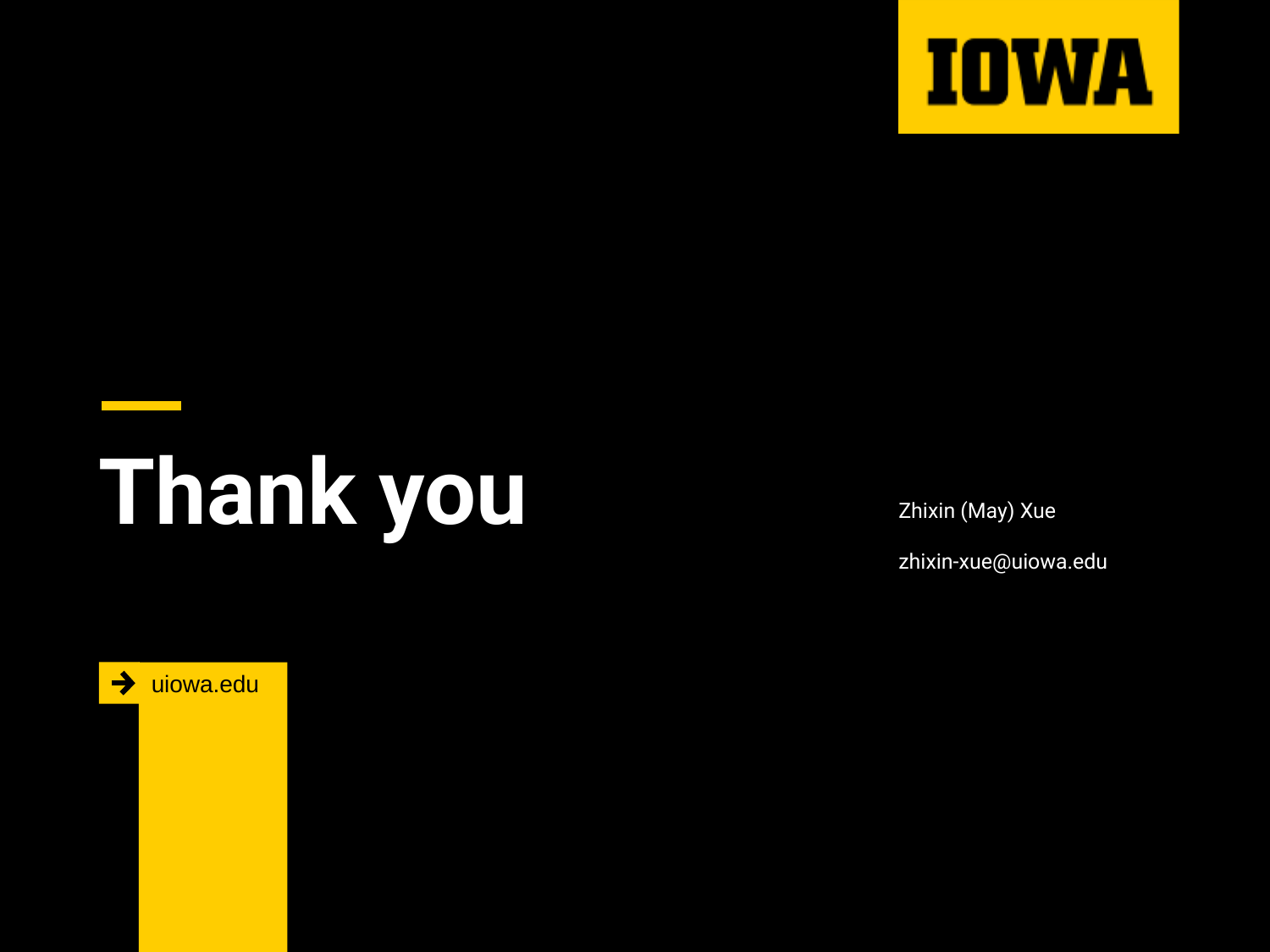

Zhixin (May) Xue

zhixin-xue@uiowa.edu
# Thank you
uiowa.edu